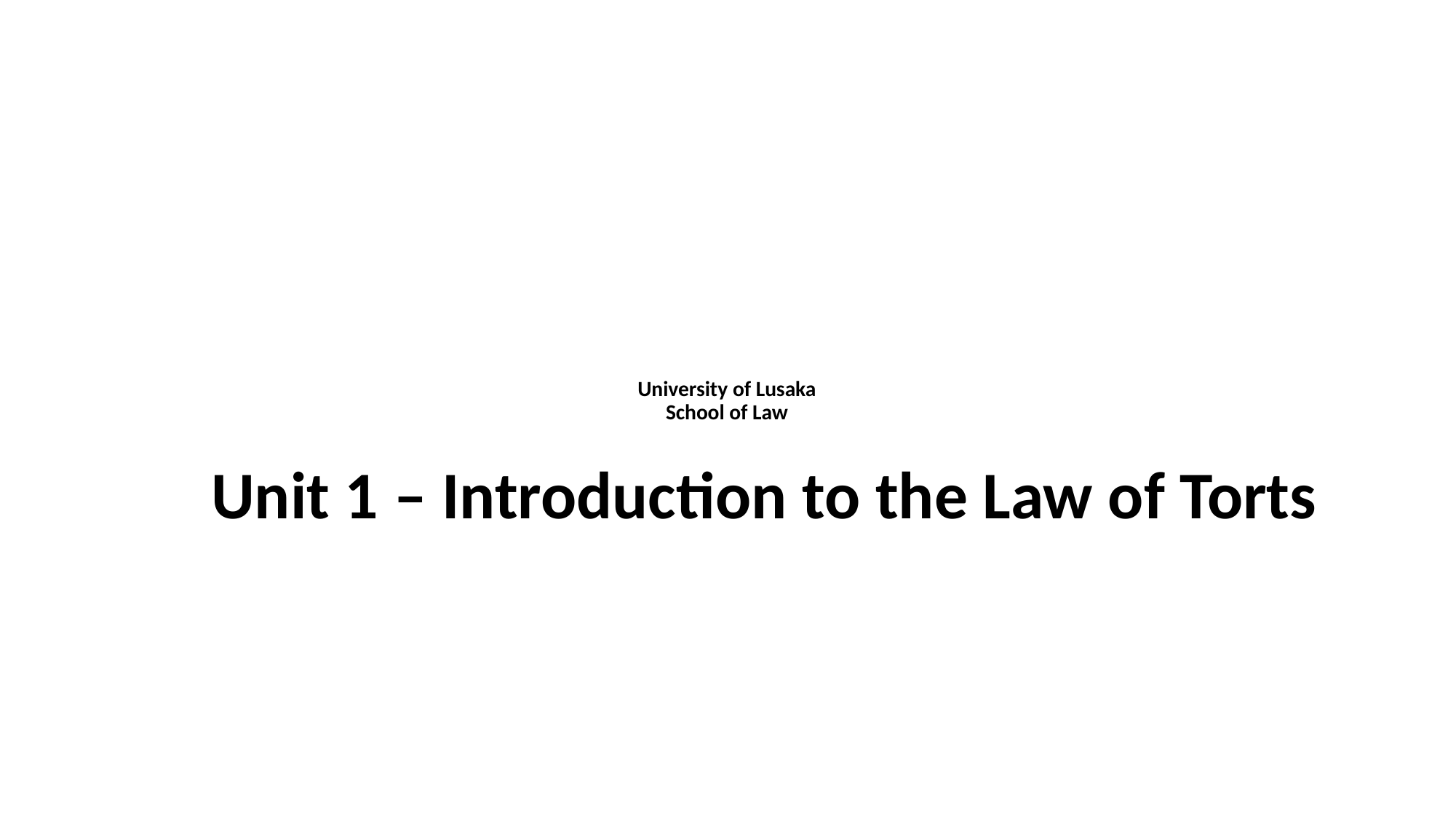

# University of Lusaka School of Law
Unit 1 – Introduction to the Law of Torts